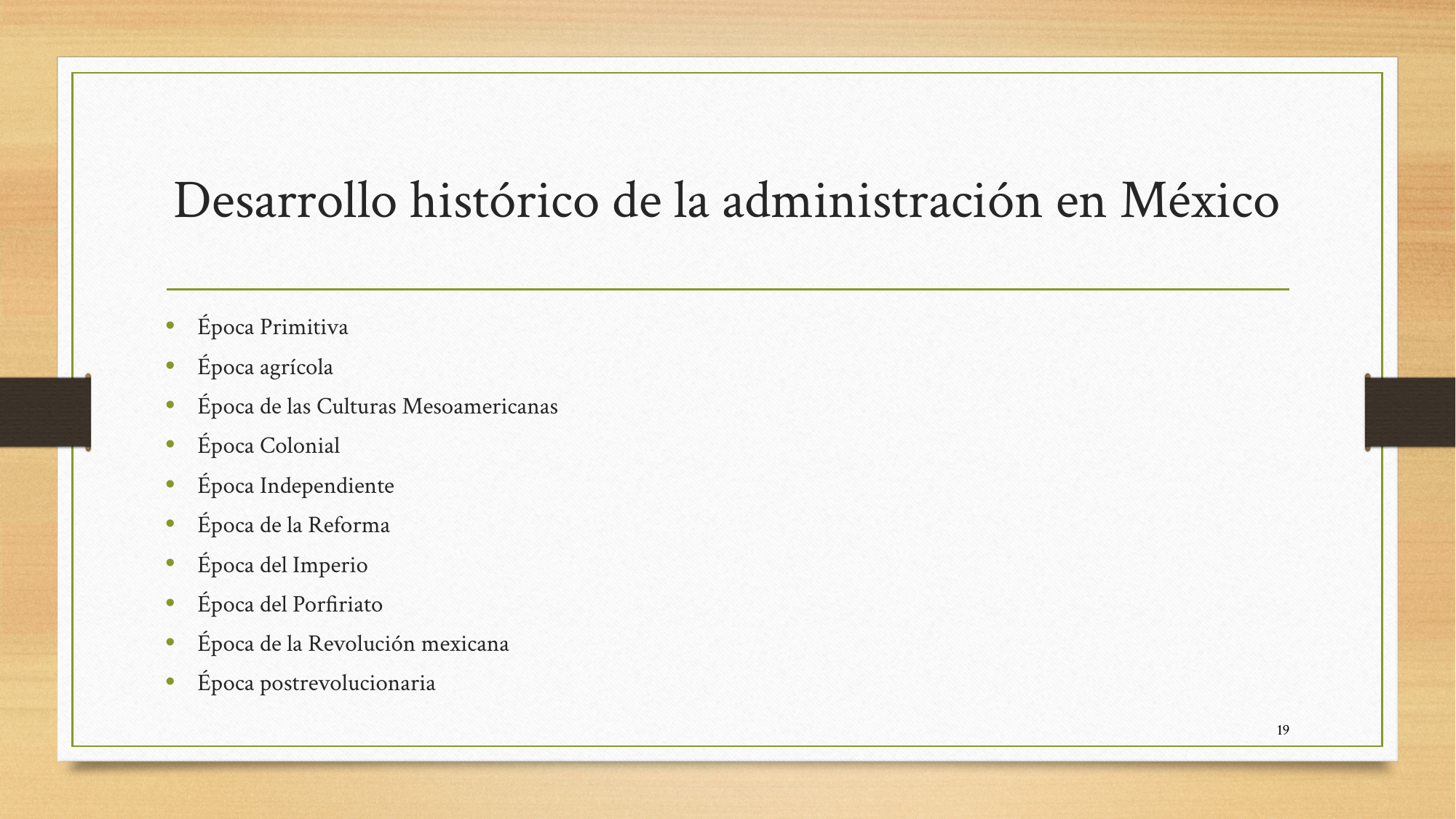

# Desarrollo histórico de la administración en México
Época Primitiva
Época agrícola
Época de las Culturas Mesoamericanas
Época Colonial
Época Independiente
Época de la Reforma
Época del Imperio
Época del Porfiriato
Época de la Revolución mexicana
Época postrevolucionaria
19